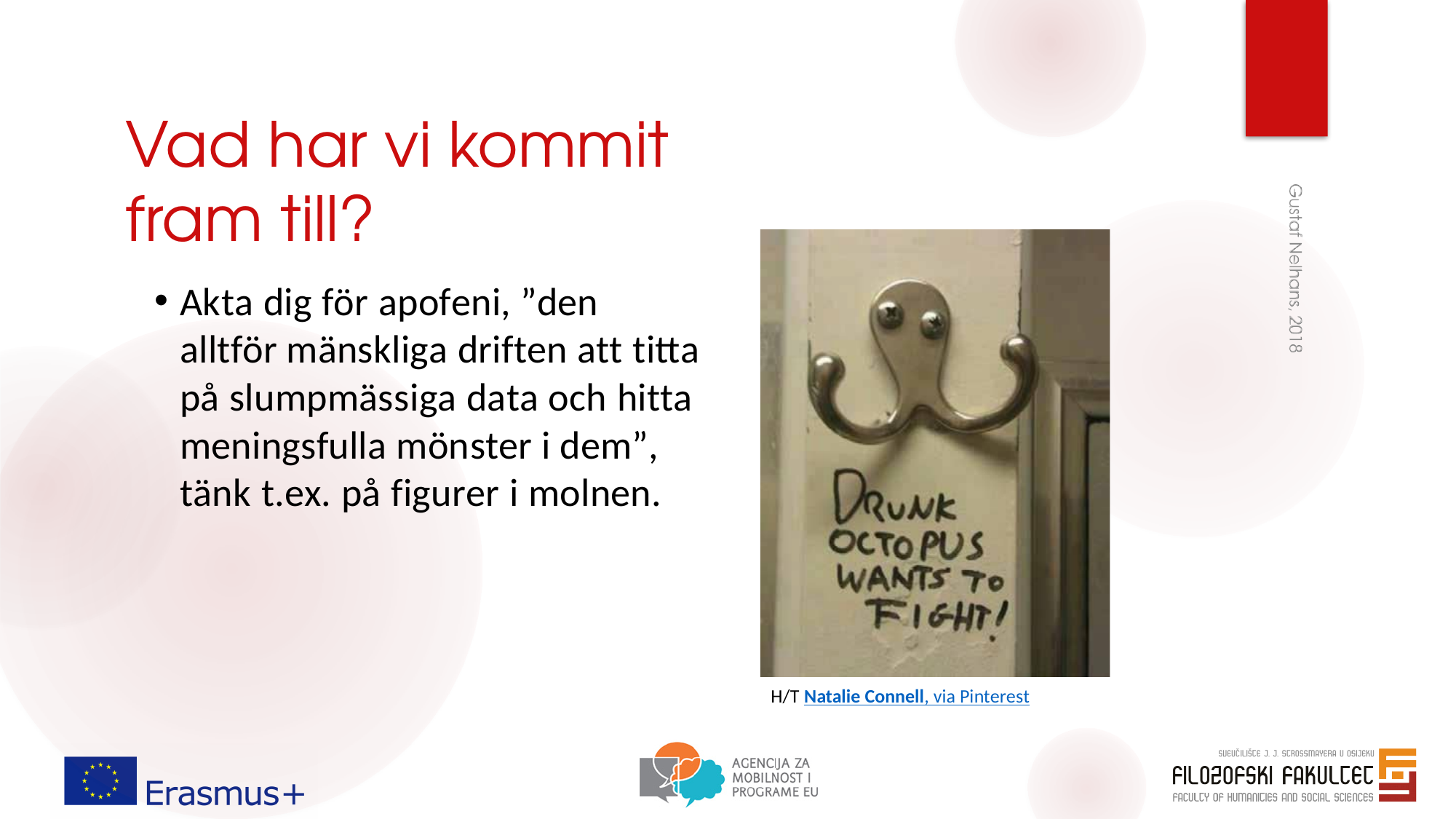

Vad har vi kommit
fram till?

Akta dig för apofeni, ”den alltför mänskliga driften att titta på slumpmässiga data och hitta meningsfulla mönster i dem”, tänk t.ex. på figurer i molnen.
Gustaf Nelhans, 2018
H/T Natalie Connell, via Pinterest